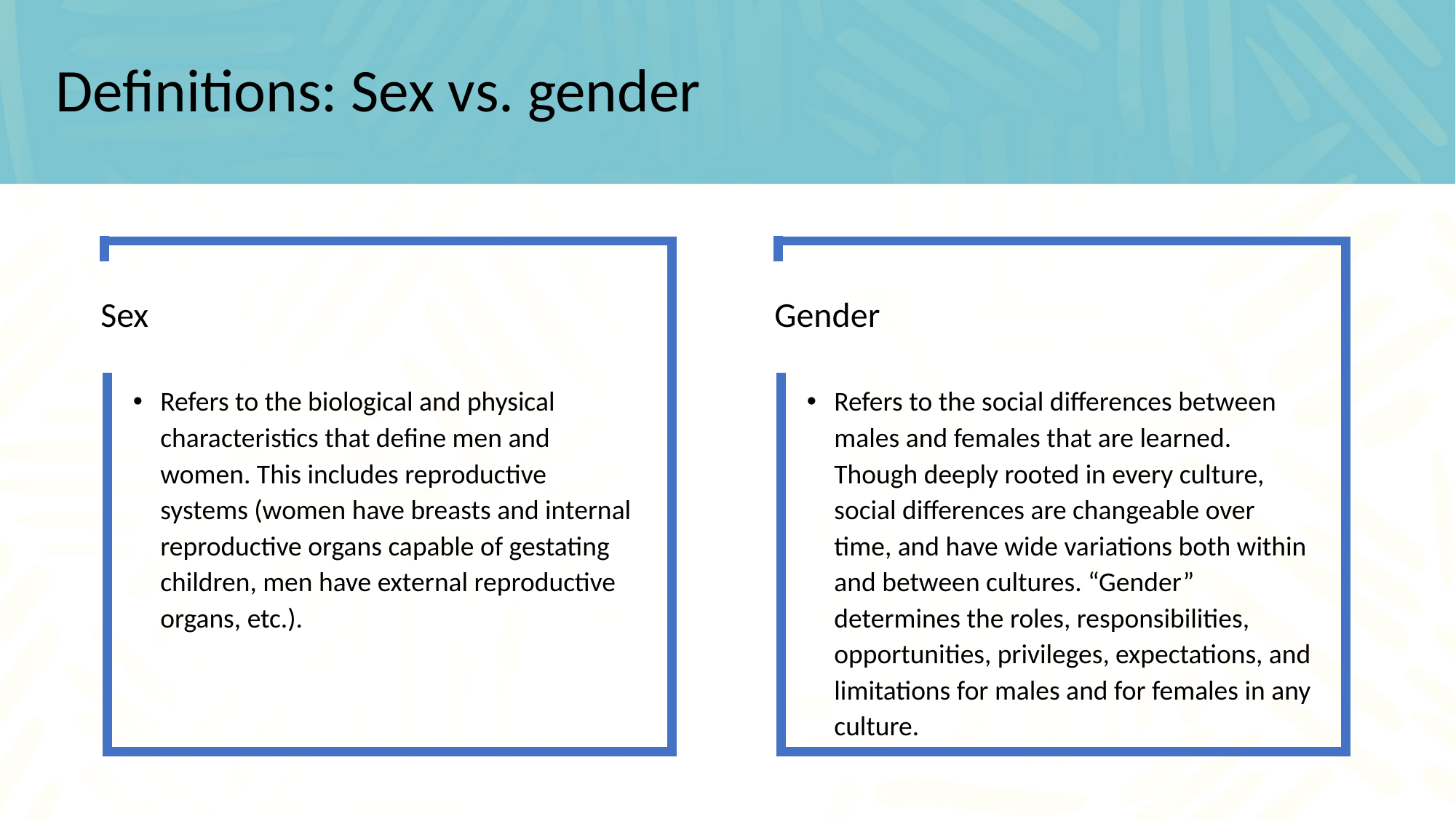

# Definitions: Sex vs. gender
Sex
Gender
Refers to the biological and physical characteristics that define men and women. This includes reproductive systems (women have breasts and internal reproductive organs capable of gestating children, men have external reproductive organs, etc.).

Refers to the social differences between males and females that are learned. Though deeply rooted in every culture, social differences are changeable over time, and have wide variations both within and between cultures. “Gender” determines the roles, responsibilities, opportunities, privileges, expectations, and limitations for males and for females in any culture.